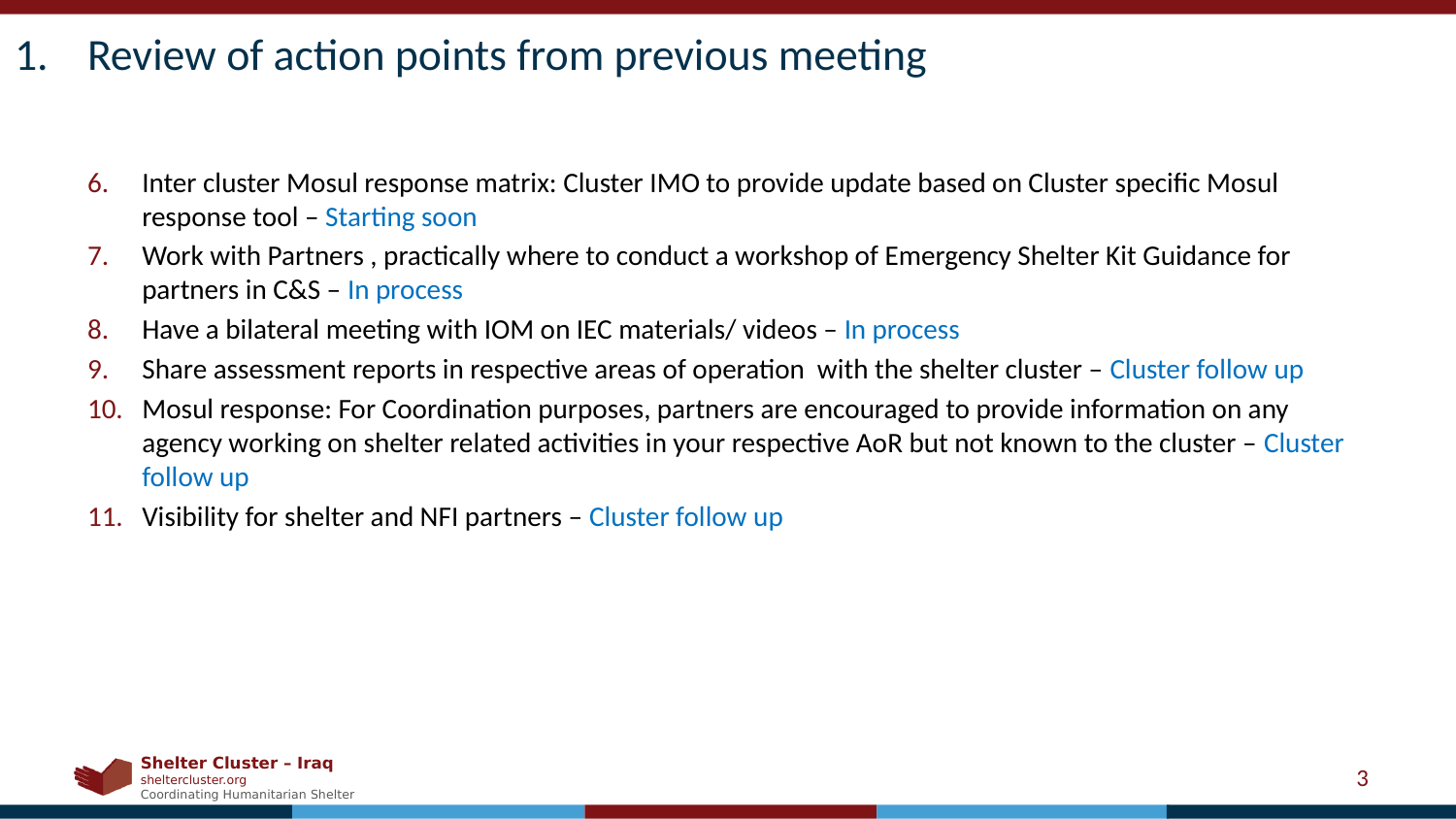

Review of action points from previous meeting

Inter cluster Mosul response matrix: Cluster IMO to provide update based on Cluster specific Mosul response tool – Starting soon
Work with Partners , practically where to conduct a workshop of Emergency Shelter Kit Guidance for partners in C&S – In process
Have a bilateral meeting with IOM on IEC materials/ videos – In process
Share assessment reports in respective areas of operation  with the shelter cluster – Cluster follow up
Mosul response: For Coordination purposes, partners are encouraged to provide information on any agency working on shelter related activities in your respective AoR but not known to the cluster – Cluster follow up
Visibility for shelter and NFI partners – Cluster follow up

3